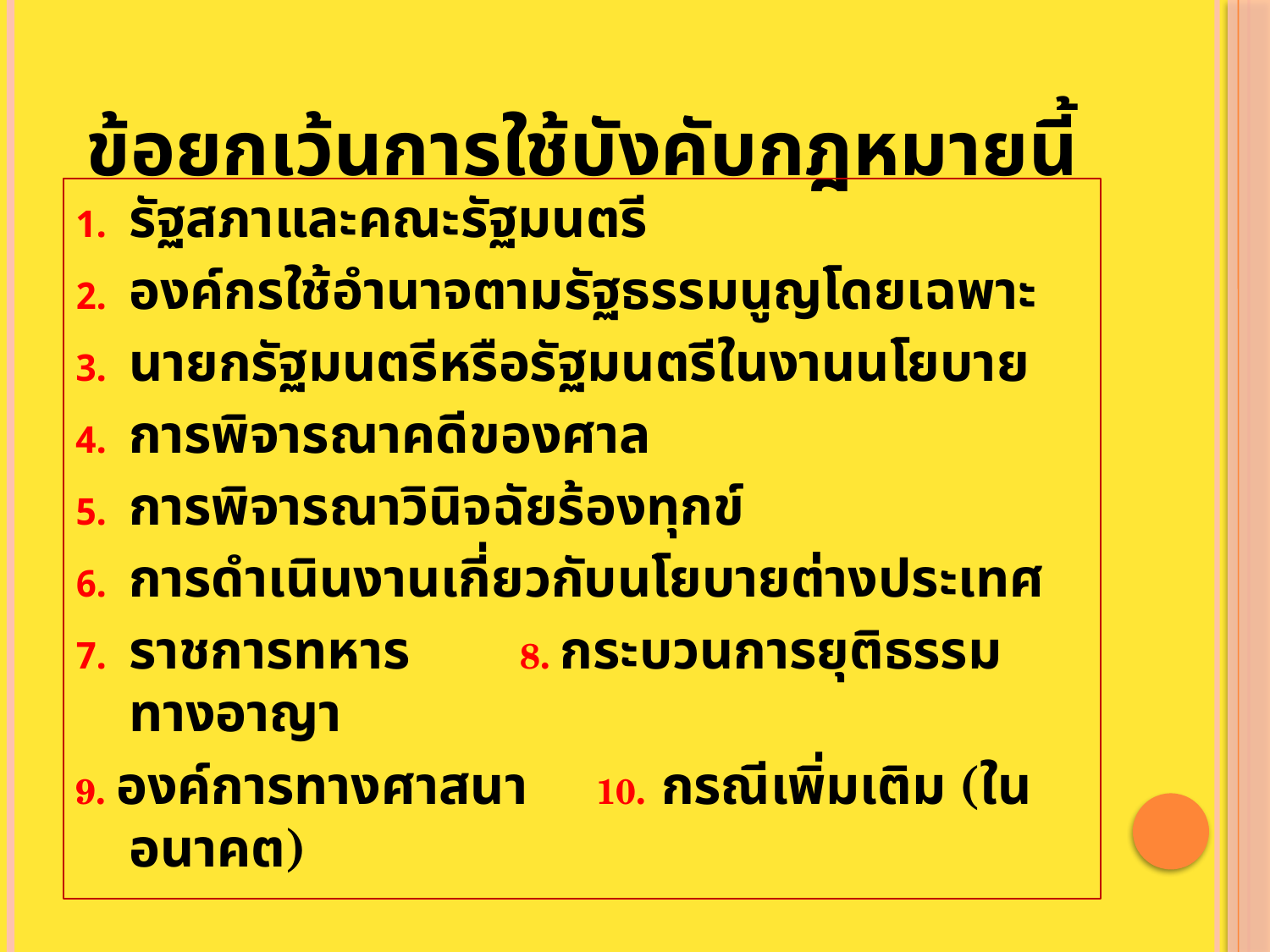

# ข้อยกเว้นการใช้บังคับกฎหมายนี้
รัฐสภาและคณะรัฐมนตรี
องค์กรใช้อำนาจตามรัฐธรรมนูญโดยเฉพาะ
นายกรัฐมนตรีหรือรัฐมนตรีในงานนโยบาย
การพิจารณาคดีของศาล
การพิจารณาวินิจฉัยร้องทุกข์
การดำเนินงานเกี่ยวกับนโยบายต่างประเทศ
ราชการทหาร        8. กระบวนการยุติธรรมทางอาญา
9. องค์การทางศาสนา     10. กรณีเพิ่มเติม (ในอนาคต)